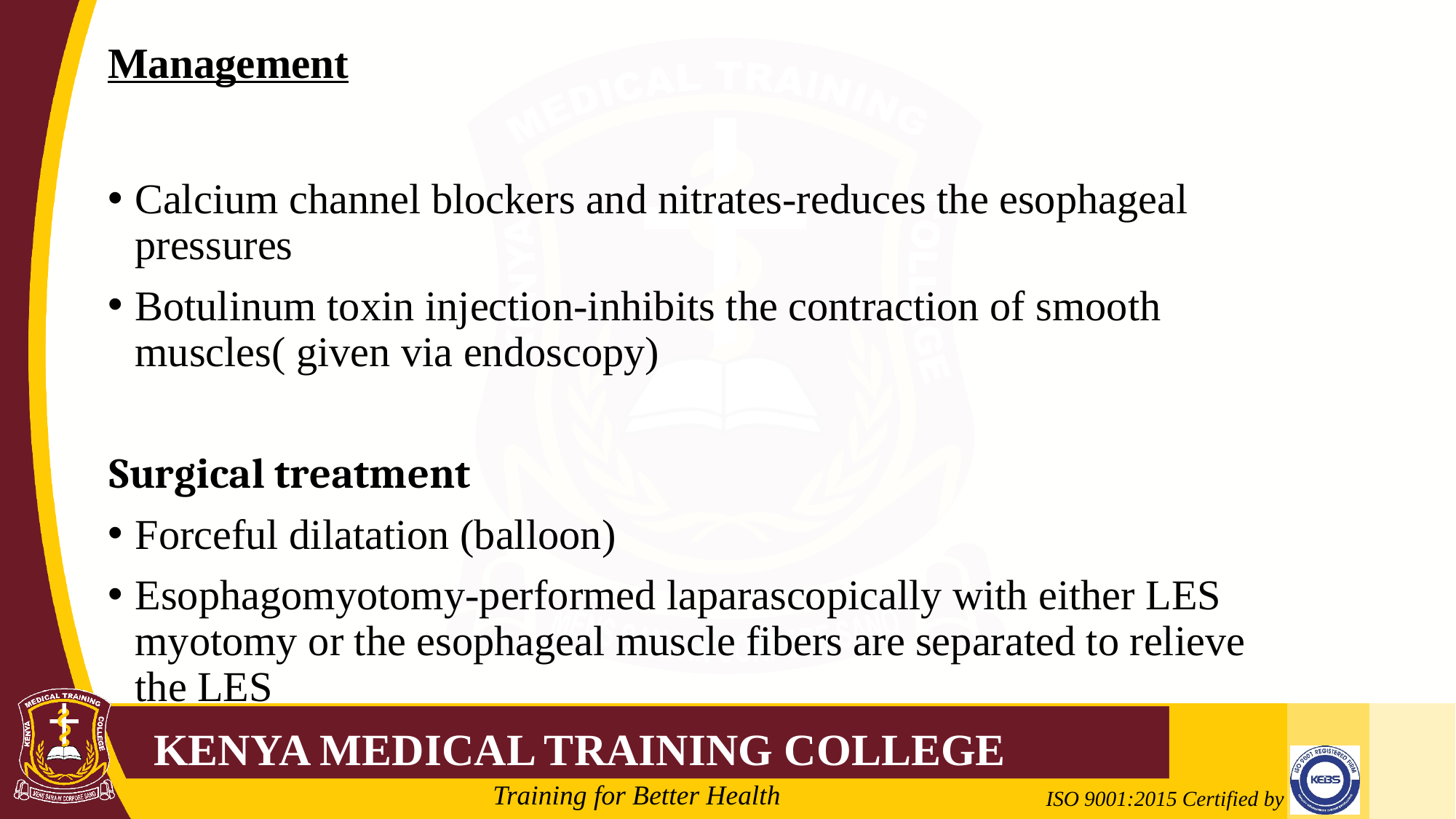

# Management
Calcium channel blockers and nitrates-reduces the esophageal pressures
Botulinum toxin injection-inhibits the contraction of smooth muscles( given via endoscopy)

Surgical treatment
Forceful dilatation (balloon)
Esophagomyotomy-performed laparascopically with either LES myotomy or the esophageal muscle fibers are separated to relieve the LES